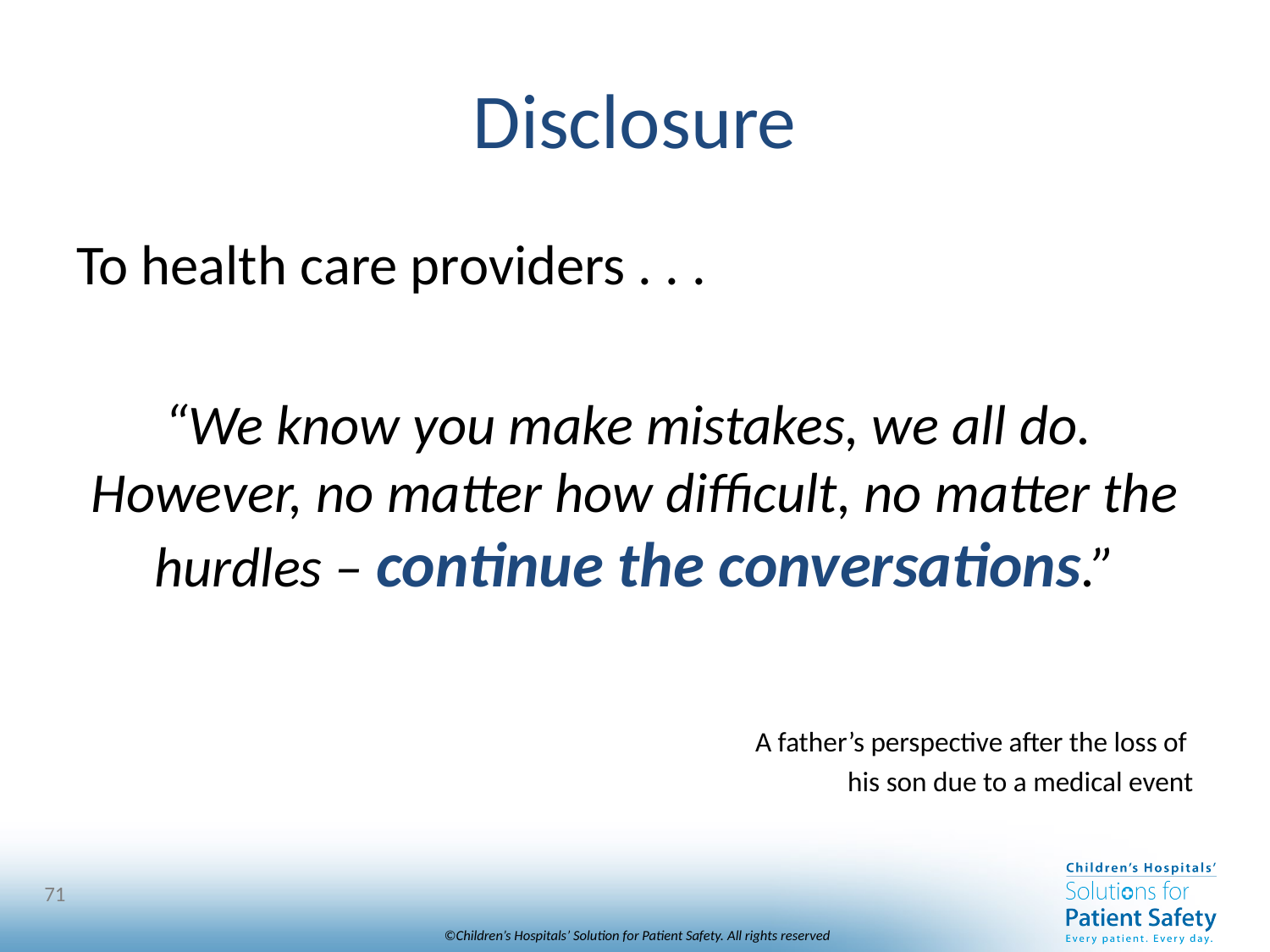

# Disclosure
To health care providers . . .

“We know you make mistakes, we all do.  However, no matter how difficult, no matter the hurdles – continue the conversations.”

A father’s perspective after the loss of
his son due to a medical event